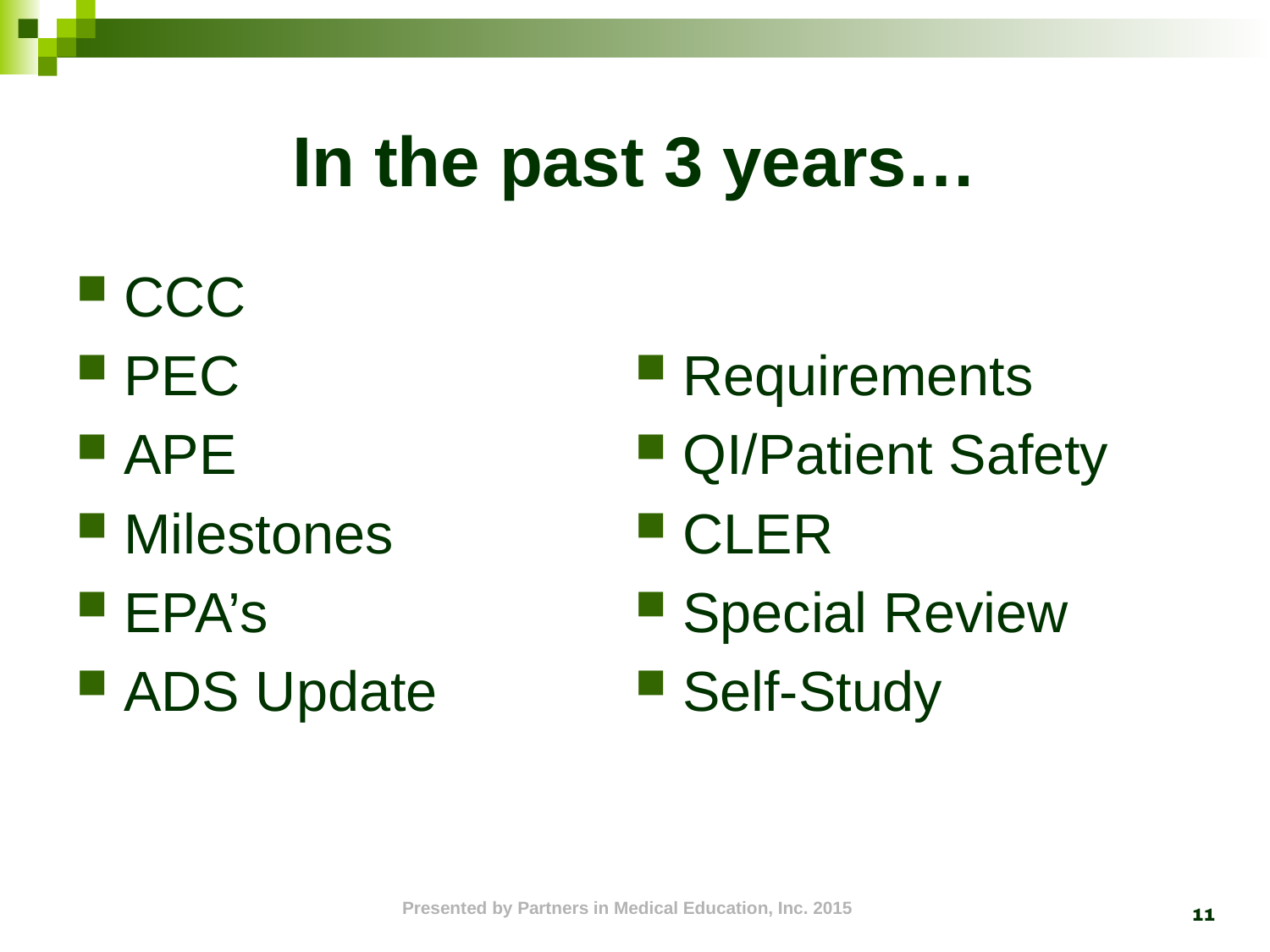

# In the past 3 years…
CCC
PEC
APE
Milestones
EPA’s
ADS Update

Requirements
QI/Patient Safety
CLER
Special Review
Self-Study

11
Presented by Partners in Medical Education, Inc. 2015